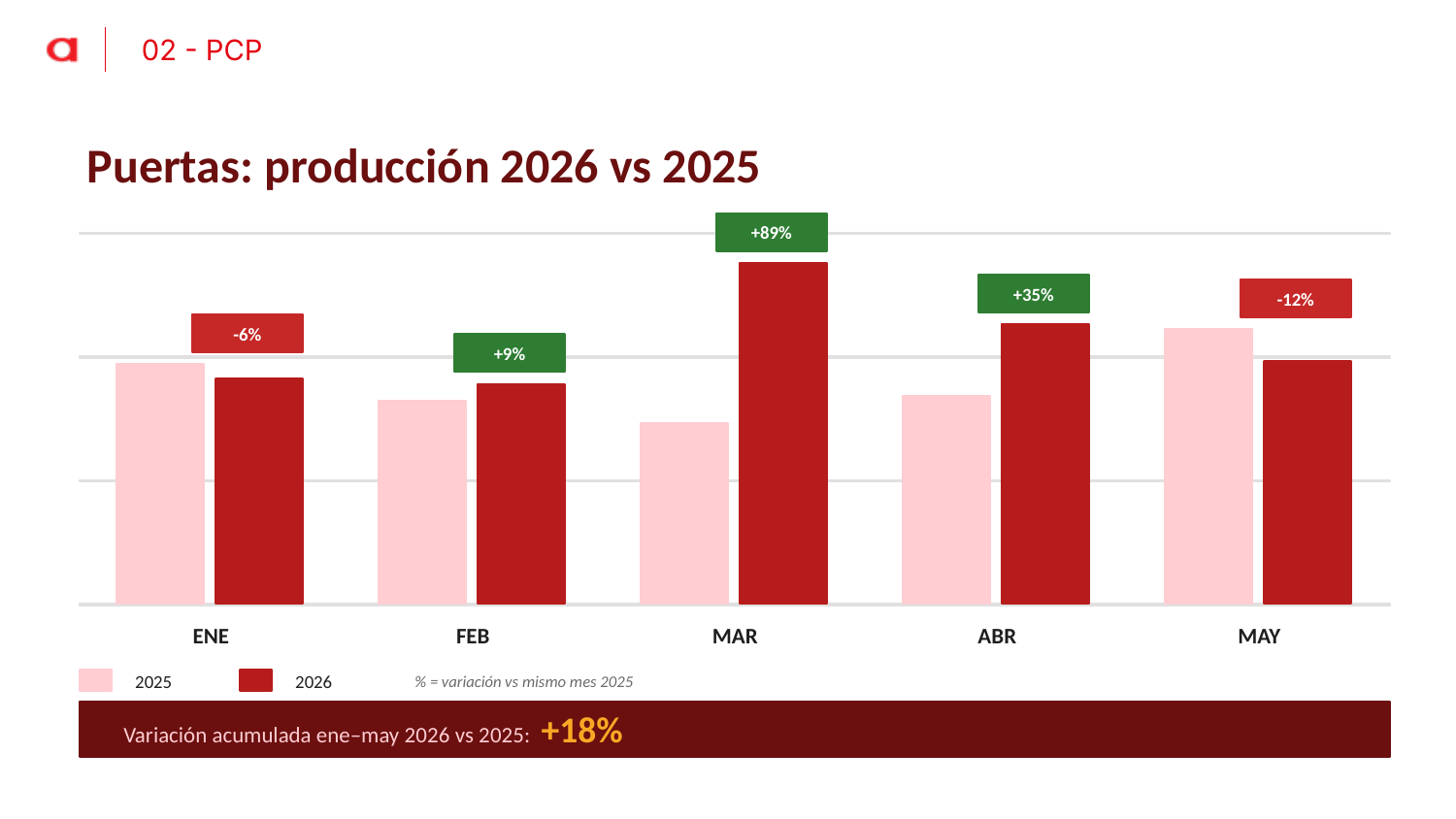

02 - PCP
Puertas: producción 2026 vs 2025

+89%

+35%

-12%

-6%

+9%

ENE
FEB
MAR
ABR
MAY
2025
2026
% = variación vs mismo mes 2025

Variación acumulada ene–may 2026 vs 2025:  +18%
8